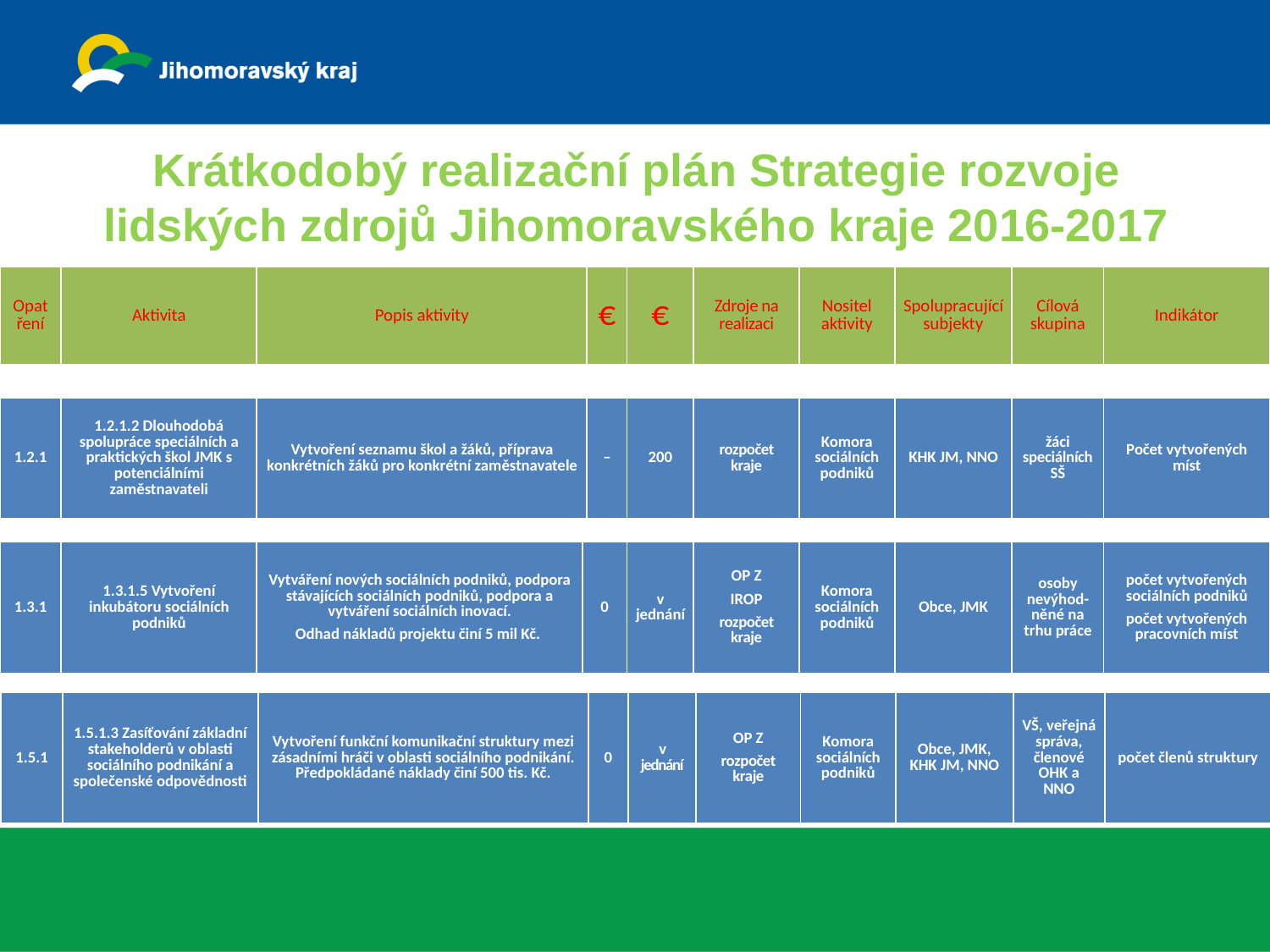

# Krátkodobý realizační plán Strategie rozvoje lidských zdrojů Jihomoravského kraje 2016-2017
| Opat ření | Aktivita | Popis aktivity | € | € | Zdroje na realizaci | Nositel aktivity | Spolupracující subjekty | Cílová skupina | Indikátor |
| --- | --- | --- | --- | --- | --- | --- | --- | --- | --- |
| 1.2.1 | 1.2.1.2 Dlouhodobá spolupráce speciálních a praktických škol JMK s potenciálními zaměstnavateli | Vytvoření seznamu škol a žáků, příprava konkrétních žáků pro konkrétní zaměstnavatele | – | 200 | rozpočet kraje | Komora sociálních podniků | KHK JM, NNO | žáci speciálních SŠ | Počet vytvořených míst |
| --- | --- | --- | --- | --- | --- | --- | --- | --- | --- |
| 1.3.1 | 1.3.1.5 Vytvoření inkubátoru sociálních podniků | Vytváření nových sociálních podniků, podpora stávajících sociálních podniků, podpora a vytváření sociálních inovací. Odhad nákladů projektu činí 5 mil Kč. | 0 | v jednání | OP Z IROP rozpočet kraje | Komora sociálních podniků | Obce, JMK | osoby nevýhod-něné na trhu práce | počet vytvořených sociálních podniků počet vytvořených pracovních míst |
| --- | --- | --- | --- | --- | --- | --- | --- | --- | --- |
| 1.5.1 | 1.5.1.3 Zasíťování základní stakeholderů v oblasti sociálního podnikání a společenské odpovědnosti | Vytvoření funkční komunikační struktury mezi zásadními hráči v oblasti sociálního podnikání. Předpokládané náklady činí 500 tis. Kč. | 0 | v jednání | OP Z rozpočet kraje | Komora sociálních podniků | Obce, JMK, KHK JM, NNO | VŠ, veřejná správa, členové OHK a NNO | počet členů struktury |
| --- | --- | --- | --- | --- | --- | --- | --- | --- | --- |